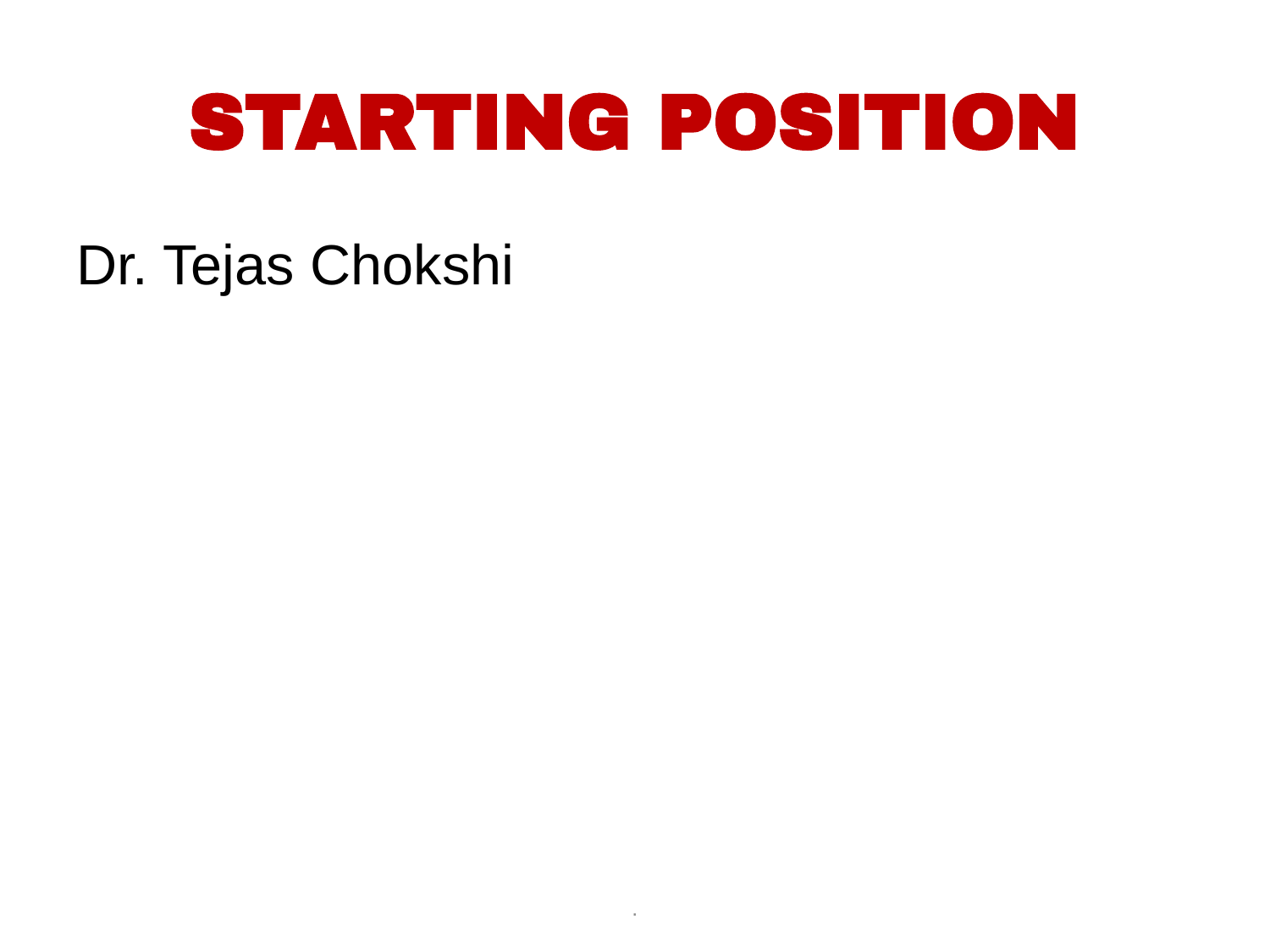

# STARTING POSITION
Dr. Tejas Chokshi
.